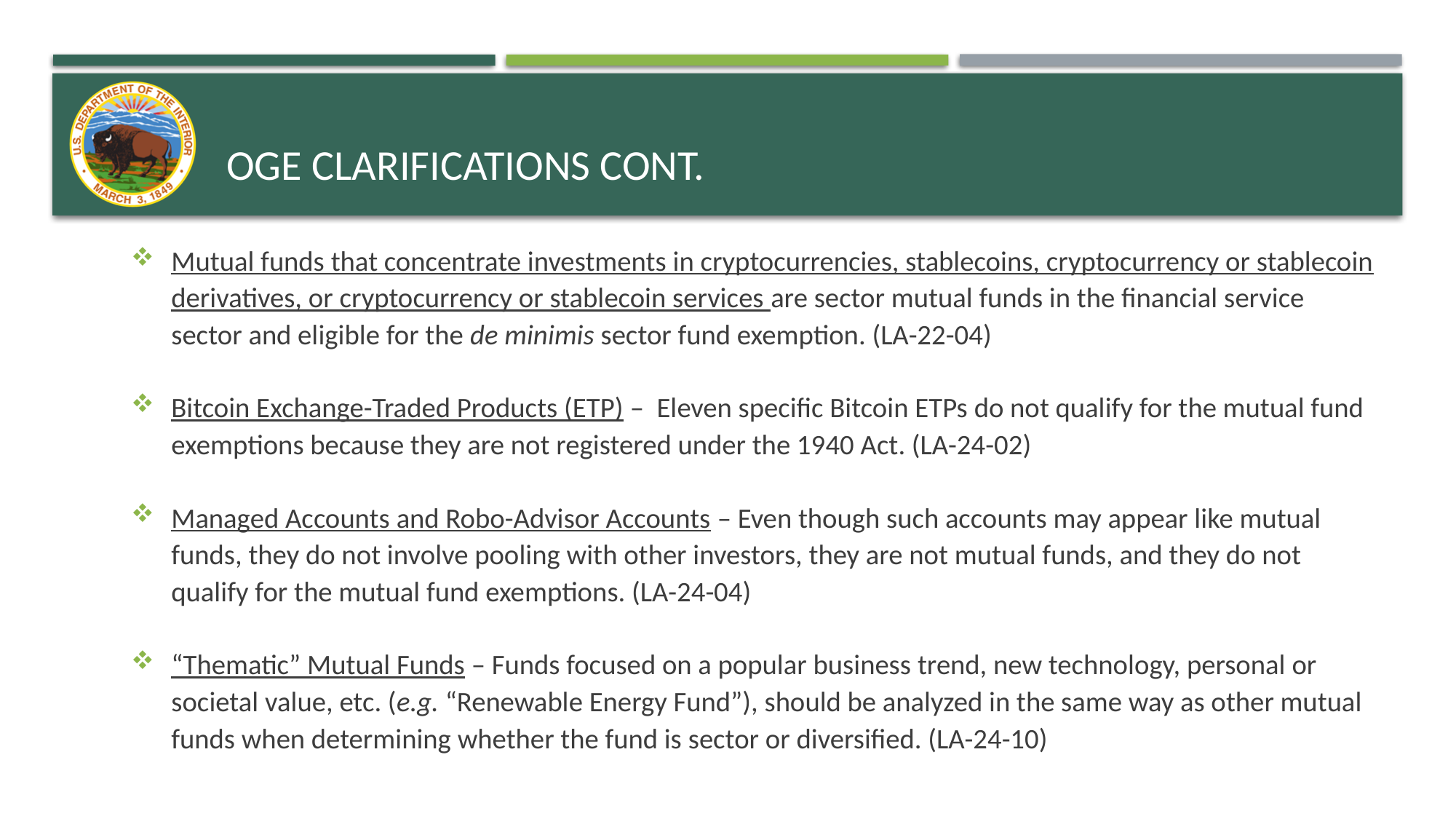

# Oge clarifications Cont.
Mutual funds that concentrate investments in cryptocurrencies, stablecoins, cryptocurrency or stablecoin derivatives, or cryptocurrency or stablecoin services are sector mutual funds in the financial service sector and eligible for the de minimis sector fund exemption. (LA-22-04)
Bitcoin Exchange-Traded Products (ETP) –  Eleven specific Bitcoin ETPs do not qualify for the mutual fund exemptions because they are not registered under the 1940 Act. (LA-24-02)
Managed Accounts and Robo-Advisor Accounts – Even though such accounts may appear like mutual funds, they do not involve pooling with other investors, they are not mutual funds, and they do not qualify for the mutual fund exemptions. (LA-24-04)
“Thematic” Mutual Funds – Funds focused on a popular business trend, new technology, personal or societal value, etc. (e.g. “Renewable Energy Fund”), should be analyzed in the same way as other mutual funds when determining whether the fund is sector or diversified. (LA-24-10)